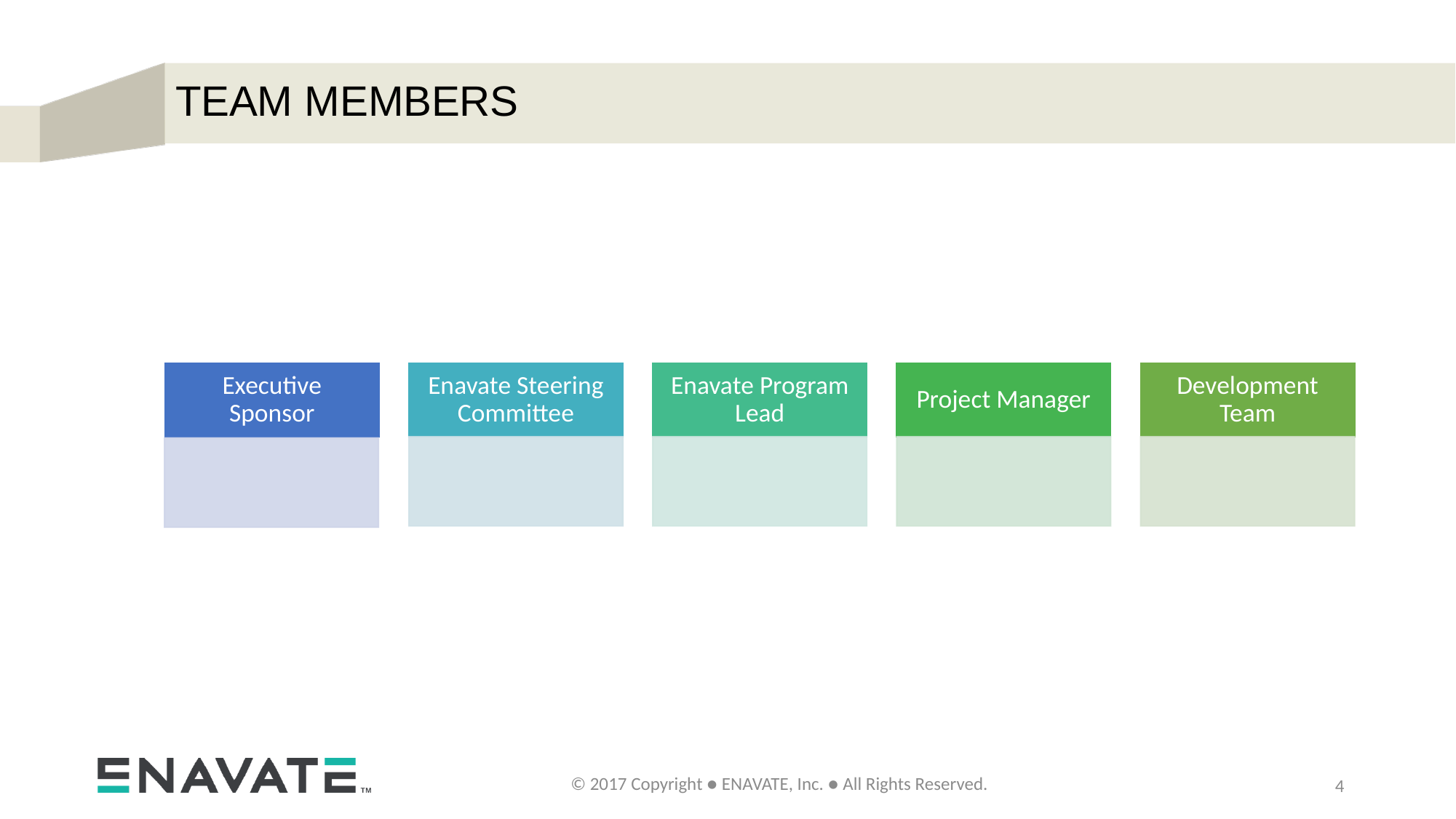

# Team Members
Pavel Tseranidzi, PMP, Sr. Manager,
Project manager role on the project, over 10 years experience in Dynamics area.
Alexander Bashmakov, Sr. Software Development Engineer
Lead developer role on the project, over 10 years experience in Dynamics from v3.0 through AX 2012, and Dynamics 365
Tatiana Cherniavskaya, Software Development Engineer
Developer role on the project, over 10 years experience in Dynamics from v3.0 through AX 2012, and Dynamics 365

Executive Sponsor

Enavate Steering Committee

Enavate Program Lead

Project Manager

Development Team

4